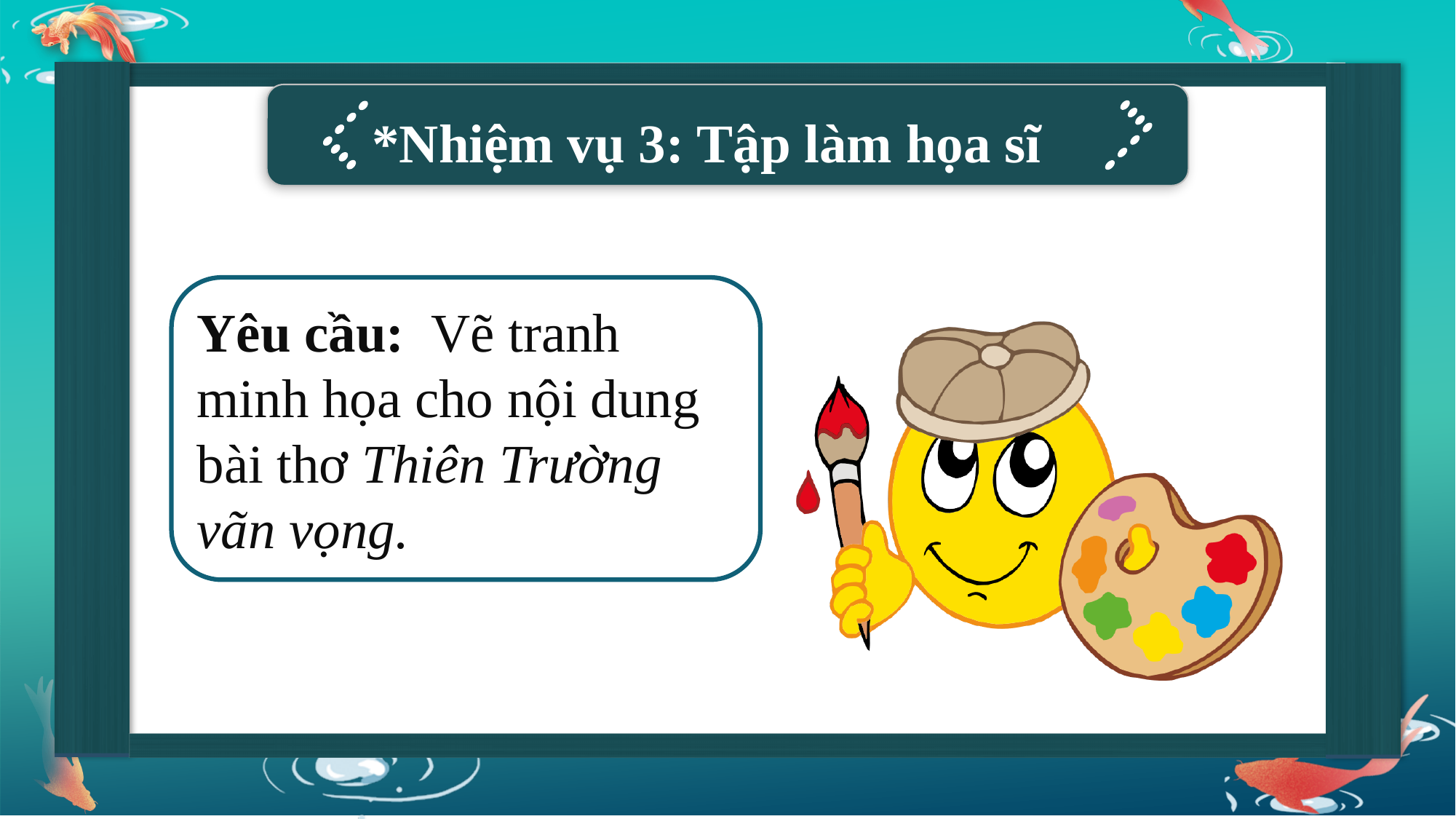

*Nhiệm vụ 3: Tập làm họa sĩ

Yêu cầu:  Vẽ tranh minh họa cho nội dung bài thơ Thiên Trường vãn vọng.